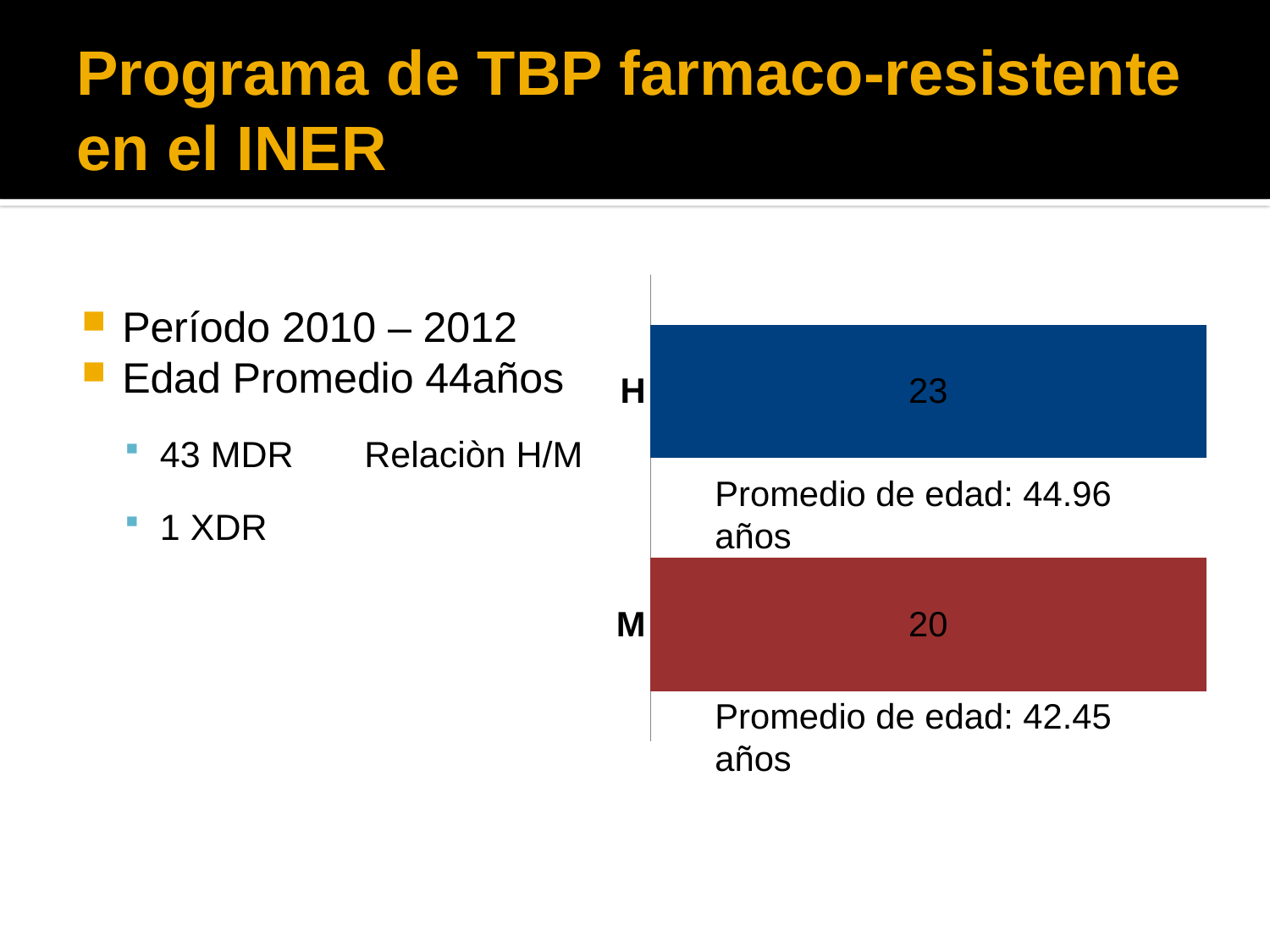

# Programa de TBP farmaco-resistente en el INER

### Chart

| Category |  |
|---|---|
| M | 20.0 |
| H | 23.0 |
Período 2010 – 2012
Edad Promedio 44años
43 MDR       Relaciòn H/M
1 XDR
Promedio de edad: 44.96 años
Promedio de edad: 42.45 años